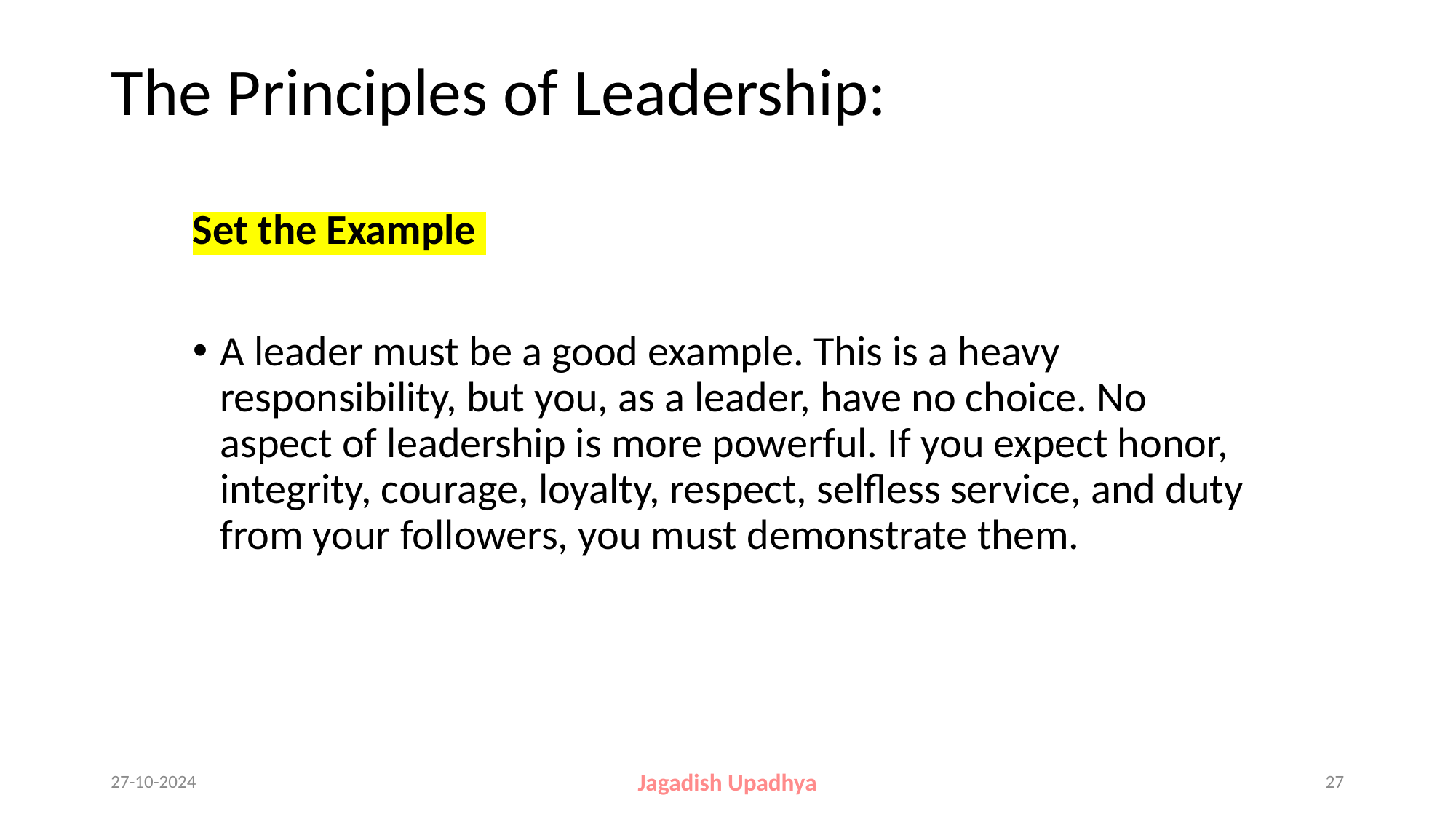

# The Principles of Leadership:
Set the Example

A leader must be a good example. This is a heavy responsibility, but you, as a leader, have no choice. No aspect of leadership is more powerful. If you expect honor, integrity, courage, loyalty, respect, selfless service, and duty from your followers, you must demonstrate them.
27-10-2024
Jagadish Upadhya
27